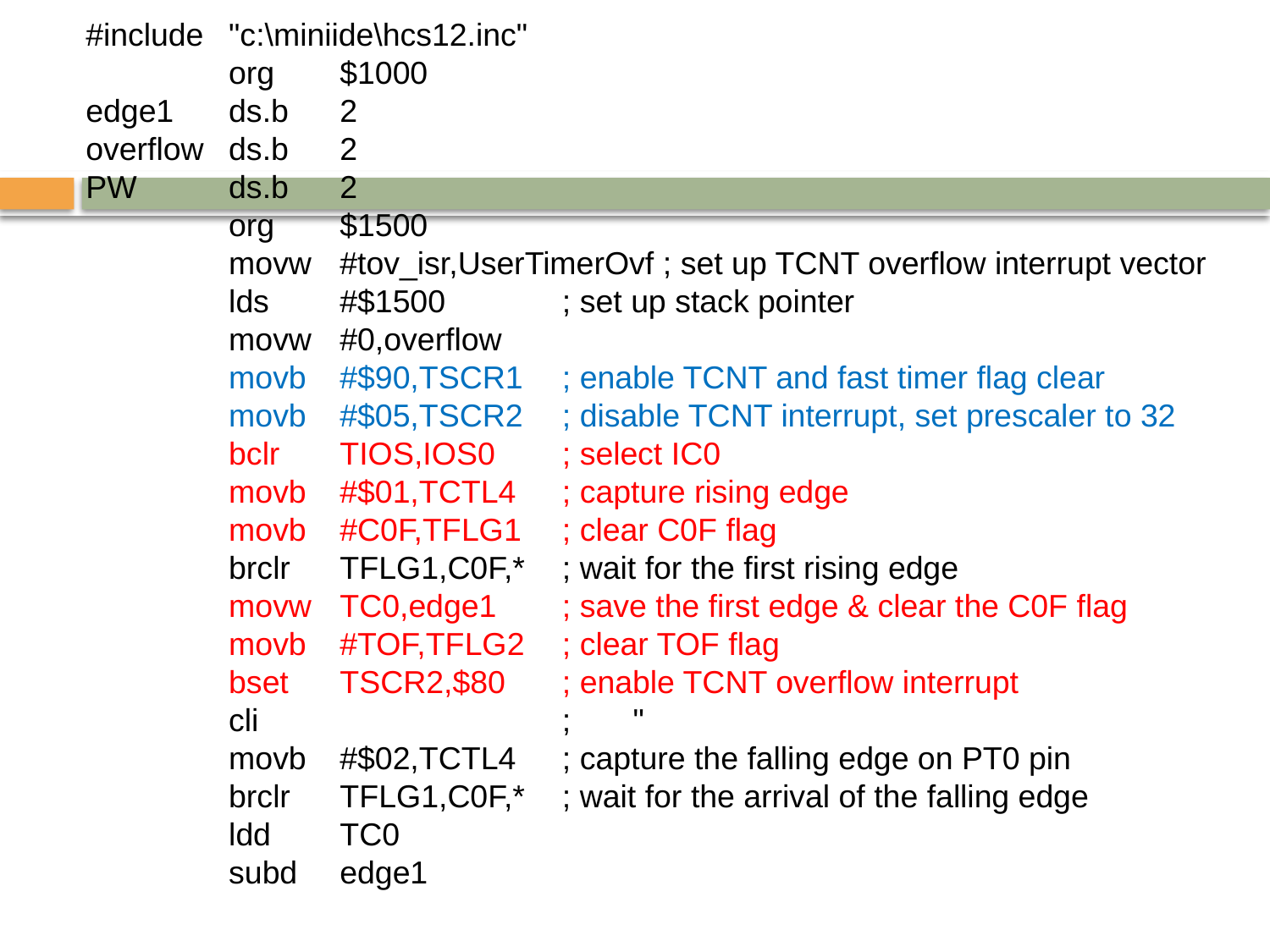

#include 	"c:\miniide\hcs12.inc"
	org 	$1000
edge1	ds.b	2
overflow	ds.b	2
PW 	ds.b	2
	org	$1500
	movw	#tov_isr,UserTimerOvf ; set up TCNT overflow interrupt vector
	lds	#$1500	; set up stack pointer
	movw	#0,overflow
	movb	#$90,TSCR1	; enable TCNT and fast timer flag clear
	movb	#$05,TSCR2	; disable TCNT interrupt, set prescaler to 32
	bclr	TIOS,IOS0	; select IC0
	movb	#$01,TCTL4	; capture rising edge
	movb	#C0F,TFLG1	; clear C0F flag
	brclr	TFLG1,C0F,*	; wait for the first rising edge
	movw	TC0,edge1	; save the first edge & clear the C0F flag
	movb	#TOF,TFLG2	; clear TOF flag
	bset	TSCR2,$80	; enable TCNT overflow interrupt
	cli                     	;       "
	movb	#$02,TCTL4	; capture the falling edge on PT0 pin
	brclr	TFLG1,C0F,*	; wait for the arrival of the falling edge
	ldd	TC0
	subd	edge1